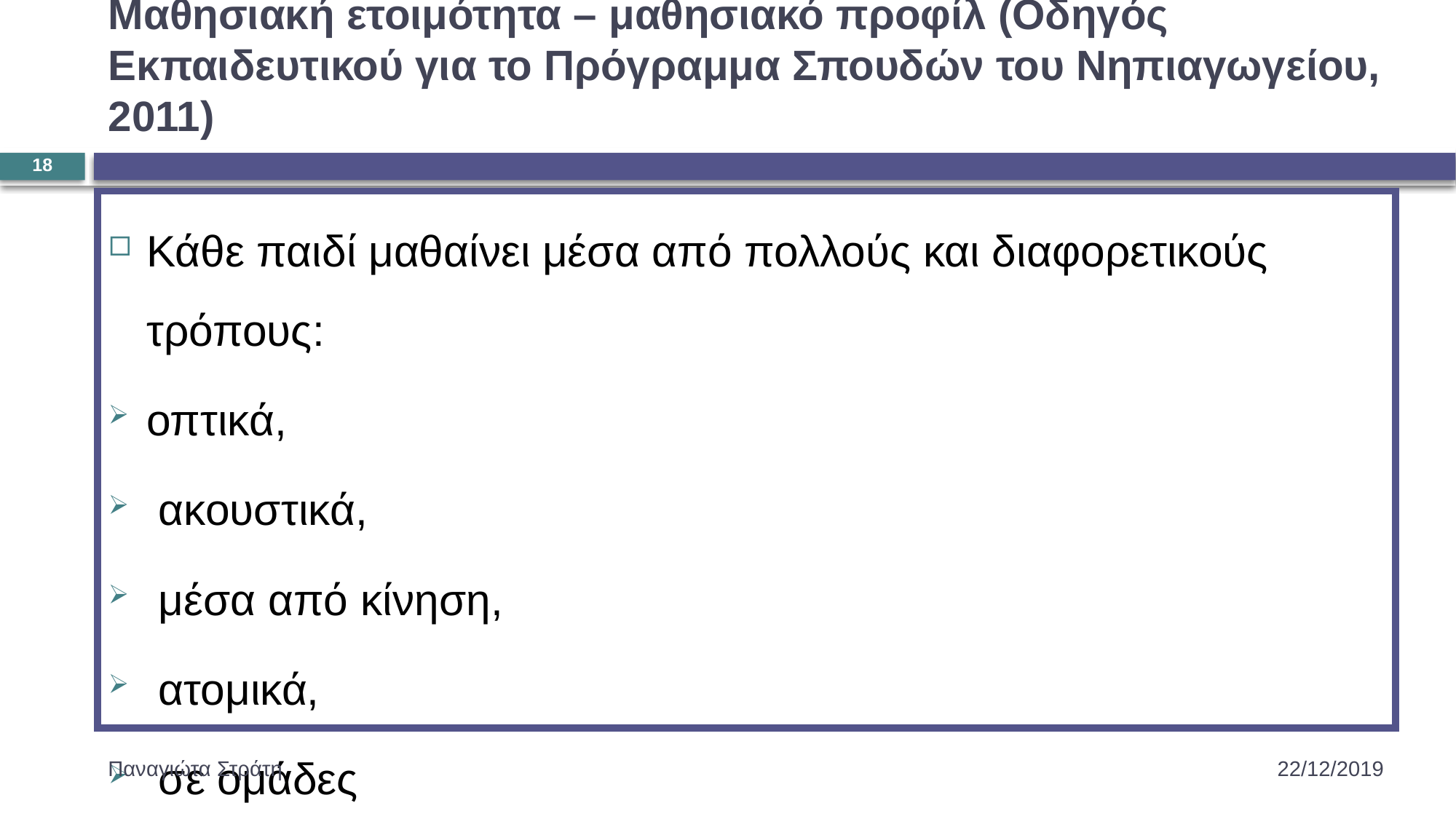

# Μαθησιακή ετοιμότητα – μαθησιακό προφίλ (Οδηγός Εκπαιδευτικού για το Πρόγραμμα Σπουδών του Νηπιαγωγείου, 2011)
18
Κάθε παιδί μαθαίνει μέσα από πολλούς και διαφορετικούς τρόπους:
οπτικά,
 ακουστικά,
 μέσα από κίνηση,
 ατομικά,
 σε ομάδες

Παναγιώτα Στράτη
22/12/2019